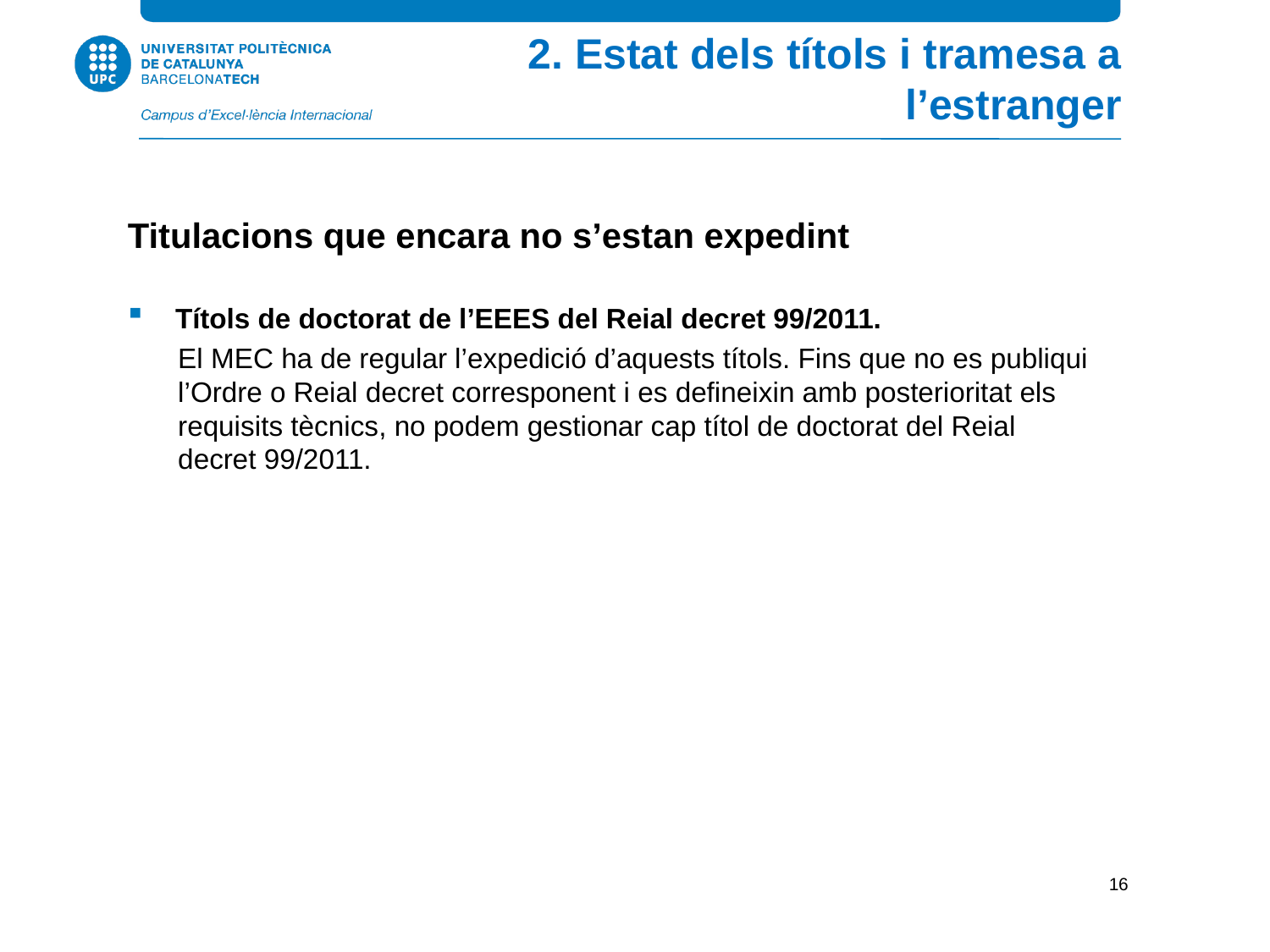

2. Estat dels títols i tramesa a l’estranger

Titulacions que encara no s’estan expedint

Títols de doctorat de l’EEES del Reial decret 99/2011.
El MEC ha de regular l’expedició d’aquests títols. Fins que no es publiqui l’Ordre o Reial decret corresponent i es defineixin amb posterioritat els requisits tècnics, no podem gestionar cap títol de doctorat del Reial decret 99/2011.

16